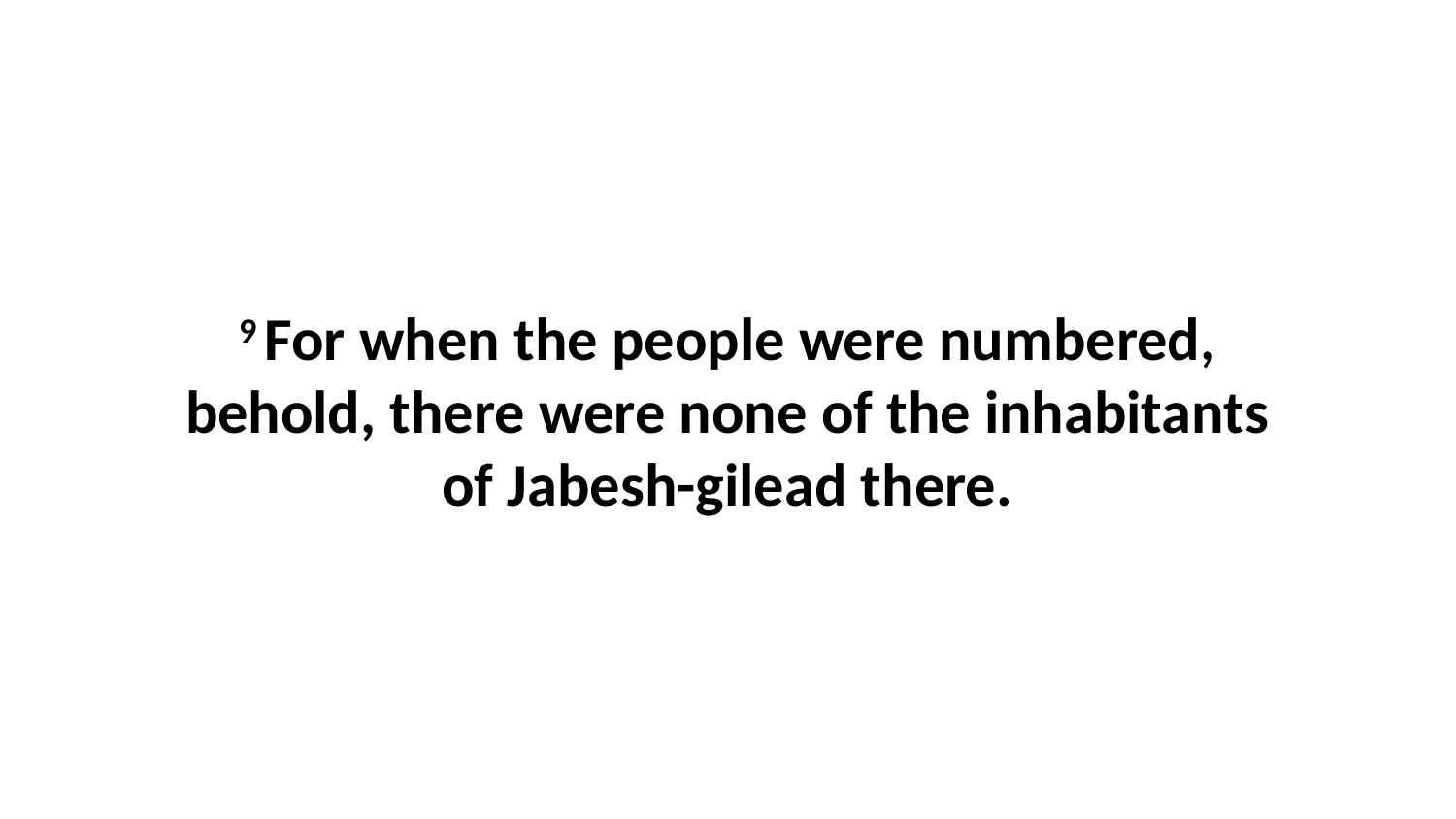

9 For when the people were numbered, behold, there were none of the inhabitants of Jabesh-gilead there.